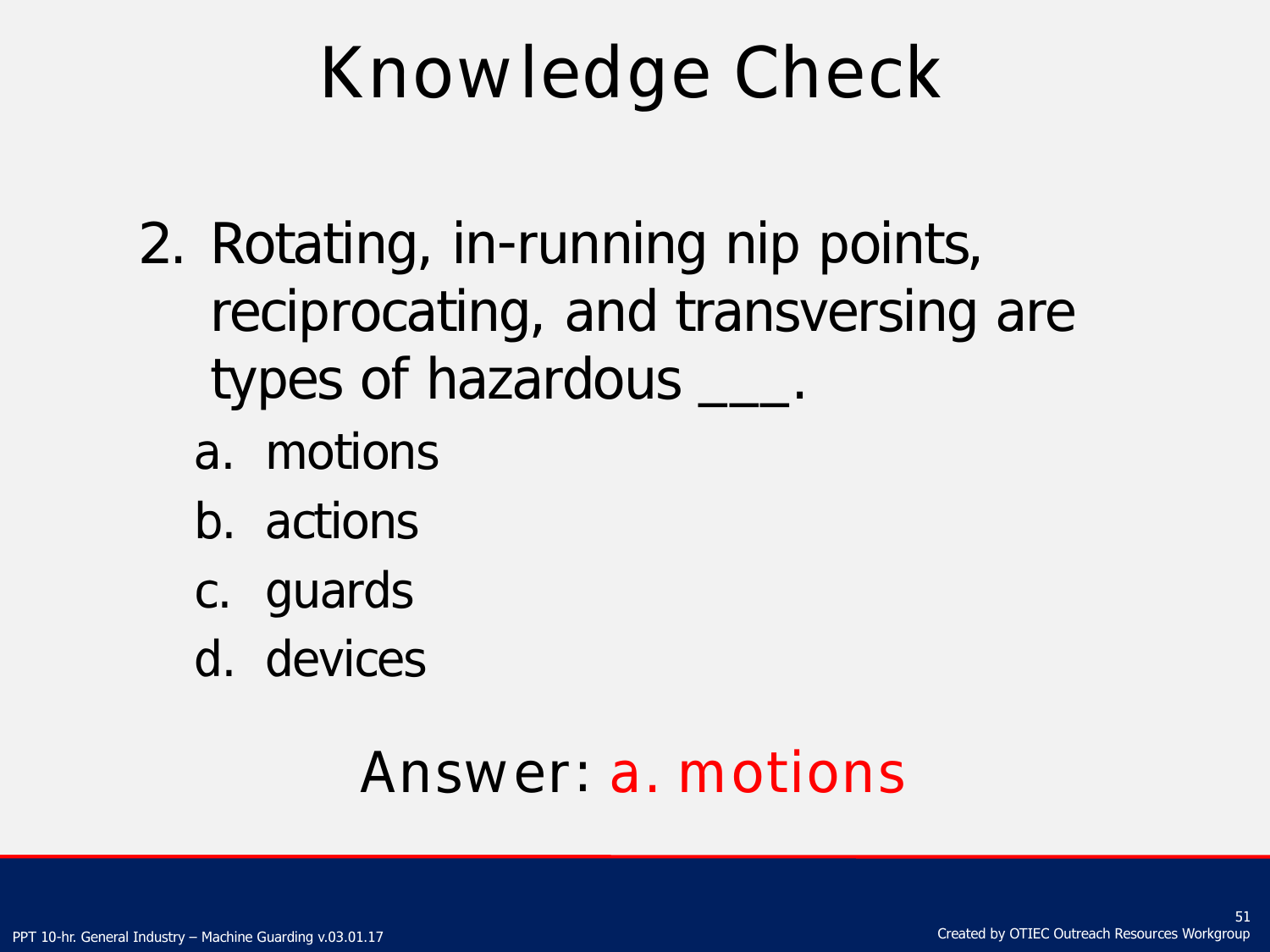

# Knowledge Check
Rotating, in-running nip points, reciprocating, and transversing are types of hazardous ___.
motions
actions
guards
devices
Answer: a. motions